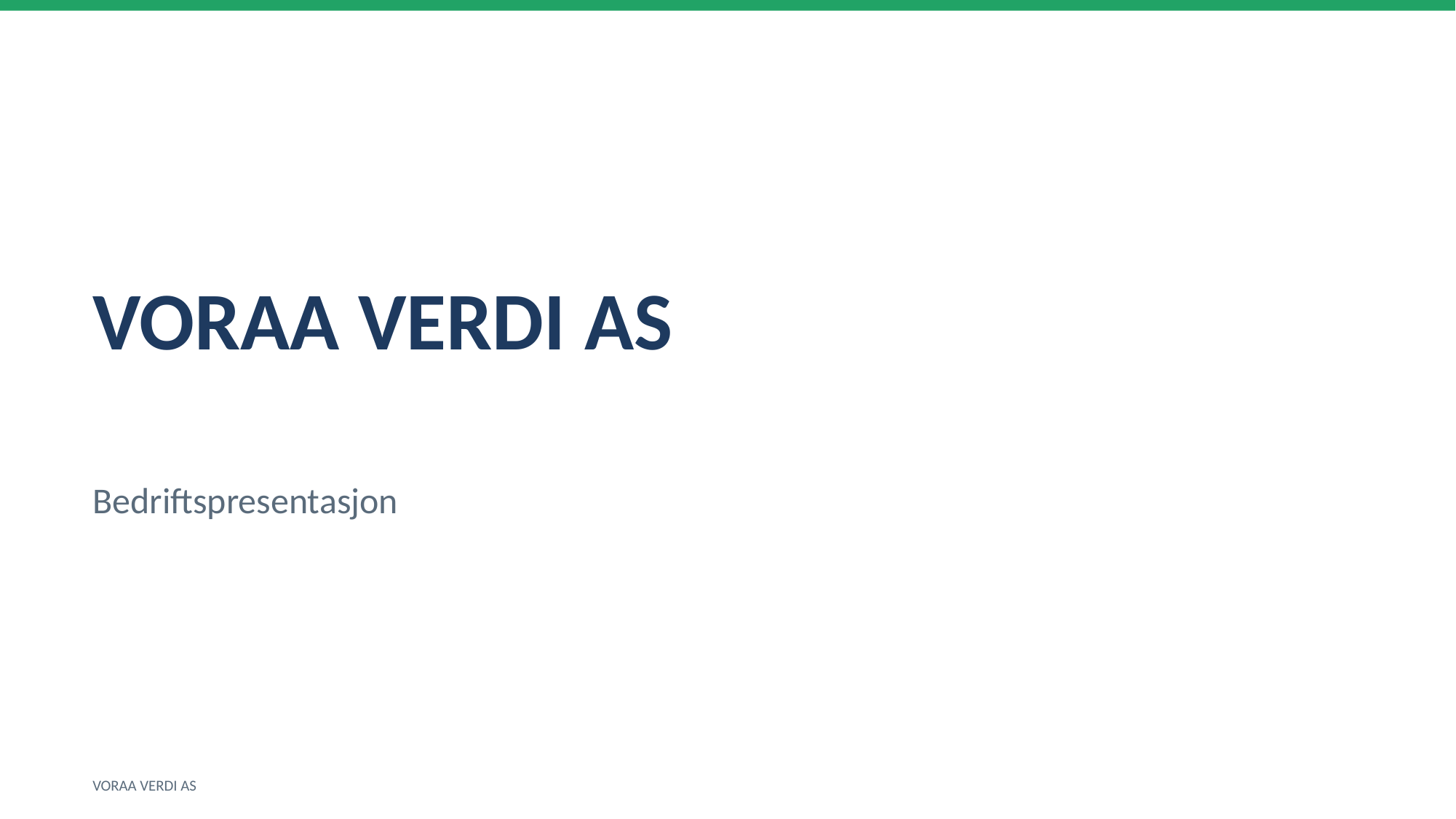

VORAA VERDI AS
Bedriftspresentasjon
VORAA VERDI AS